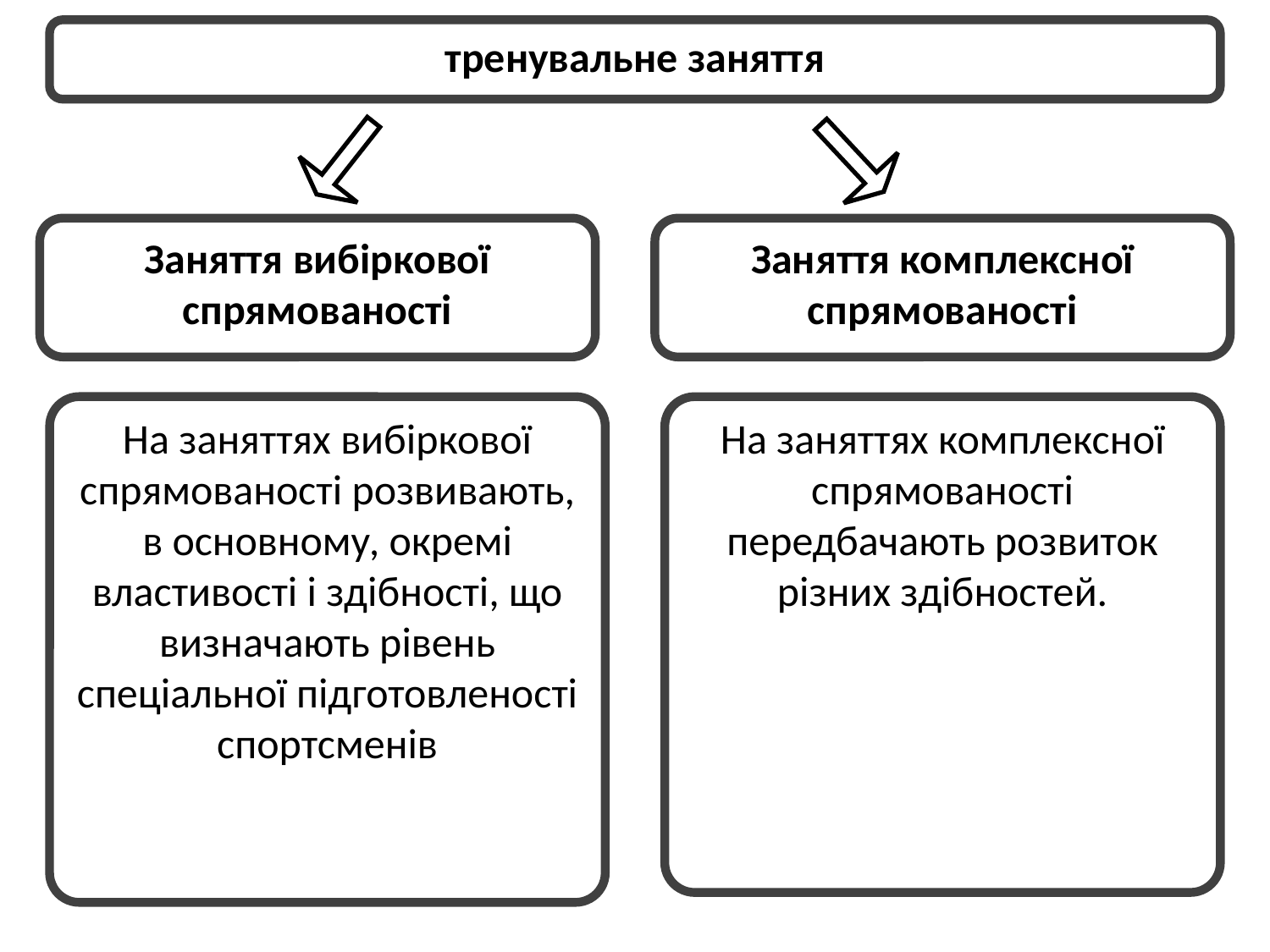

тренувальне заняття

Заняття вибіркової спрямованості
Заняття комплексної спрямованості
На заняттях вибіркової спрямованості розвивають, в основному, окремі властивості і здібності, що визначають рівень спеціальної підготовленості спортсменів
На заняттях комплексної спрямованості передбачають розвиток різних здібностей.